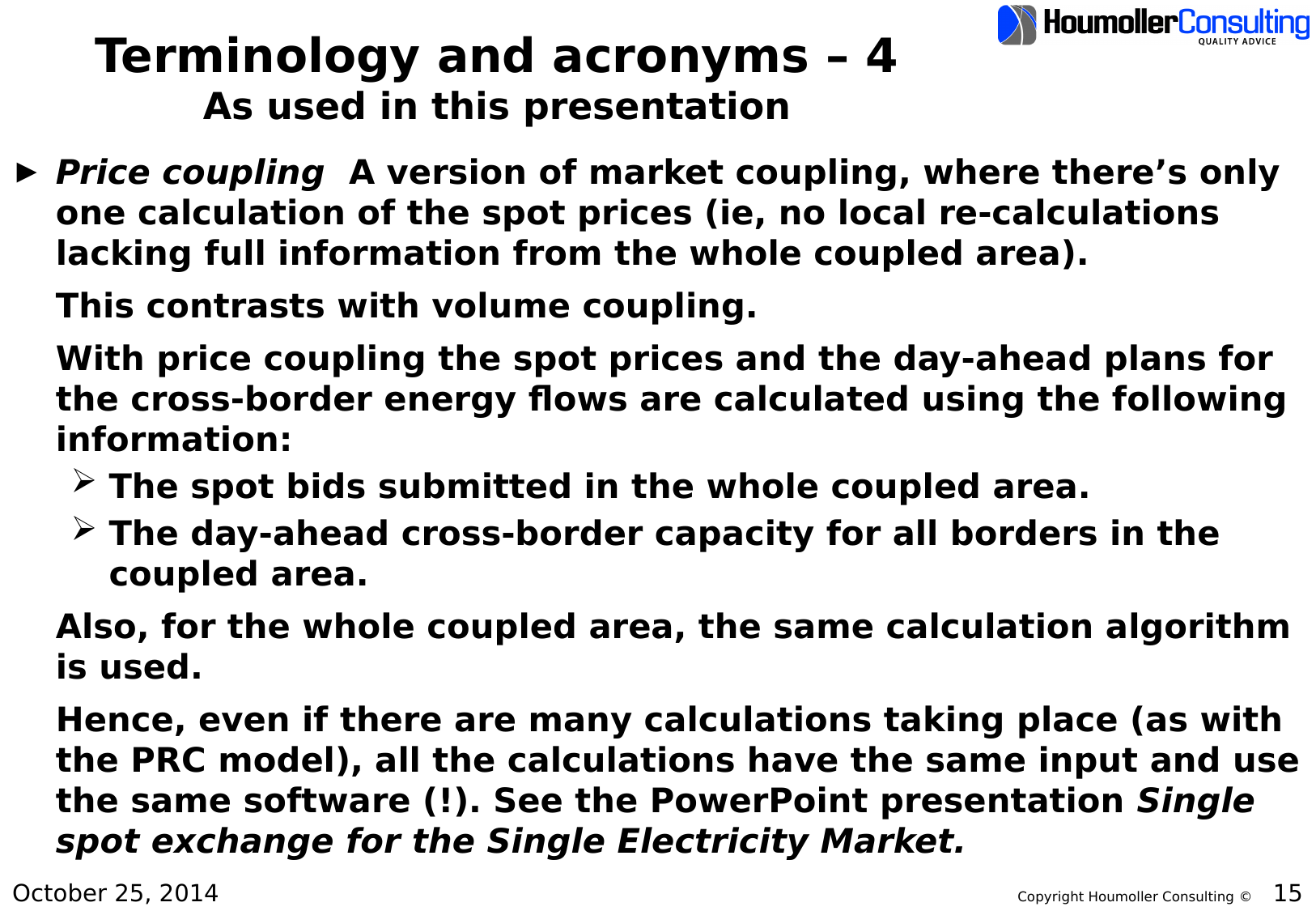

# Terminology and acronyms – 4 As used in this presentation
Price coupling  A version of market coupling, where there’s only one calculation of the spot prices (ie, no local re-calculations lacking full information from the whole coupled area).
	This contrasts with volume coupling.
	With price coupling the spot prices and the day-ahead plans for the cross-border energy flows are calculated using the following information:
The spot bids submitted in the whole coupled area.
The day-ahead cross-border capacity for all borders in the coupled area.
	Also, for the whole coupled area, the same calculation algorithm is used.
	Hence, even if there are many calculations taking place (as with the PRC model), all the calculations have the same input and use the same software (!). See the PowerPoint presentation Single spot exchange for the Single Electricity Market.
October 25, 2014
15